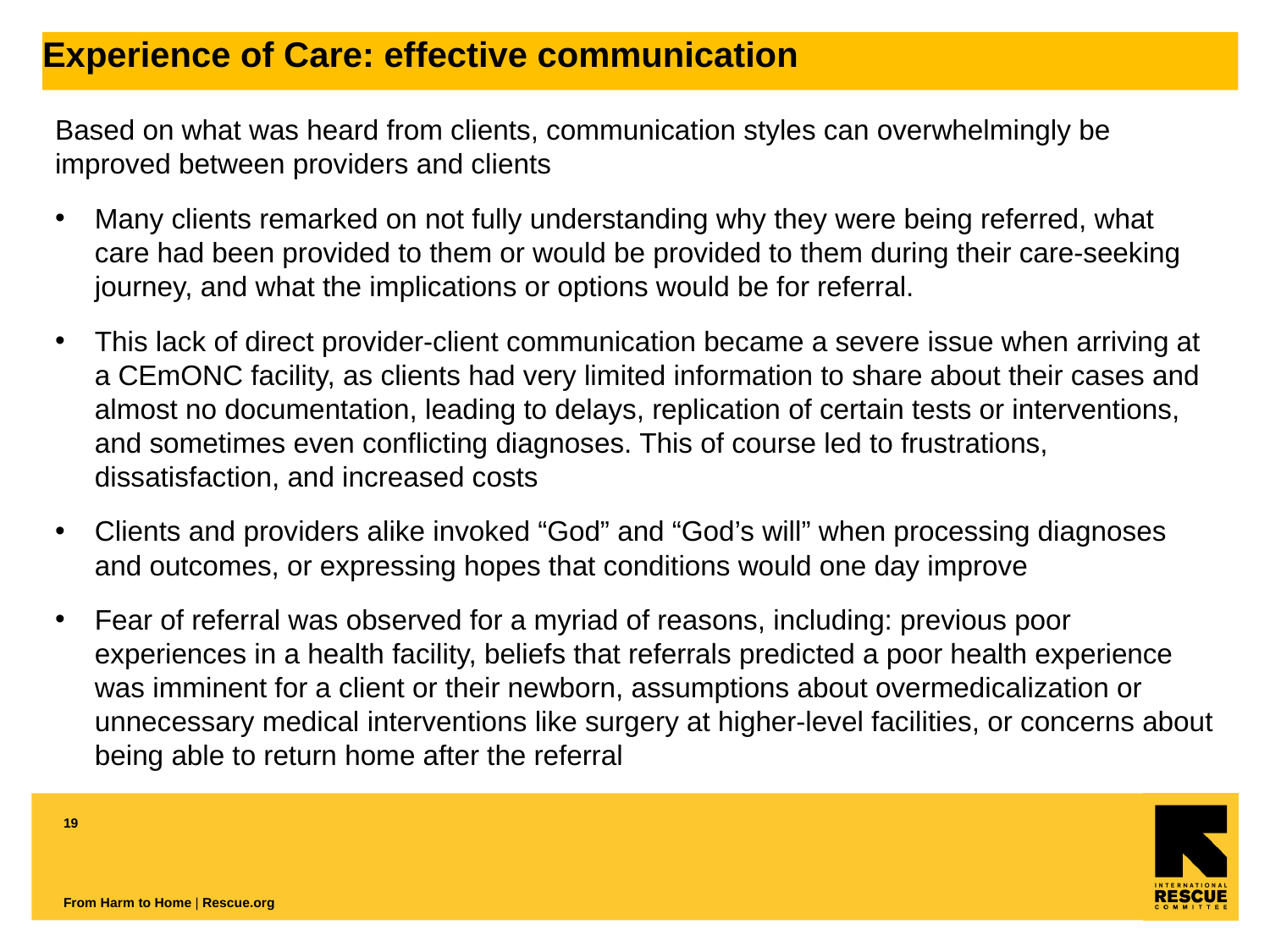

Experience of Care: effective communication

Based on what was heard from clients, communication styles can overwhelmingly be improved between providers and clients
Many clients remarked on not fully understanding why they were being referred, what care had been provided to them or would be provided to them during their care-seeking journey, and what the implications or options would be for referral.
This lack of direct provider-client communication became a severe issue when arriving at a CEmONC facility, as clients had very limited information to share about their cases and almost no documentation, leading to delays, replication of certain tests or interventions, and sometimes even conflicting diagnoses. This of course led to frustrations, dissatisfaction, and increased costs
Clients and providers alike invoked “God” and “God’s will” when processing diagnoses and outcomes, or expressing hopes that conditions would one day improve
Fear of referral was observed for a myriad of reasons, including: previous poor experiences in a health facility, beliefs that referrals predicted a poor health experience was imminent for a client or their newborn, assumptions about overmedicalization or unnecessary medical interventions like surgery at higher-level facilities, or concerns about being able to return home after the referral